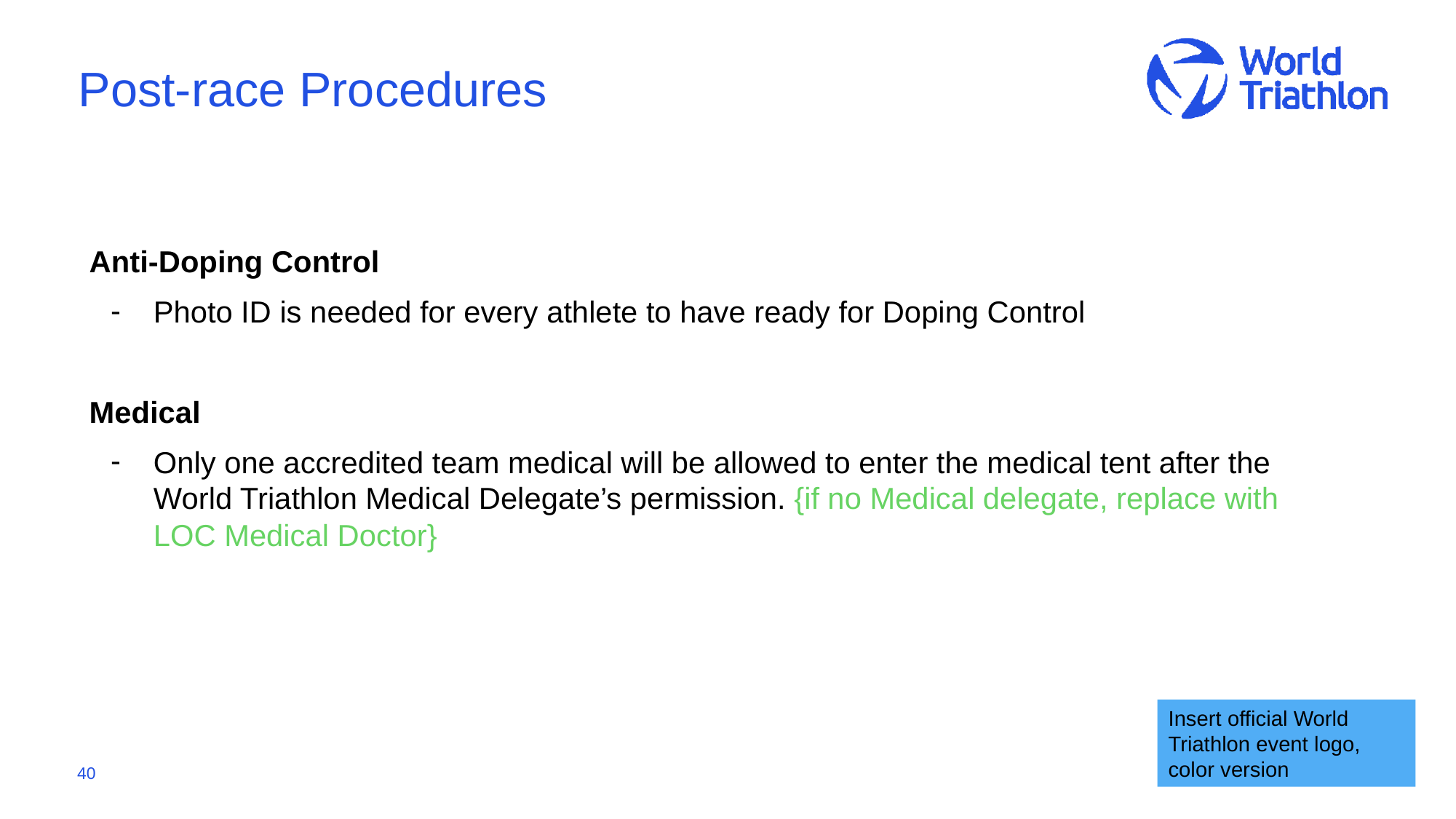

# Post-race Procedures
Anti-Doping Control
Photo ID is needed for every athlete to have ready for Doping Control

Medical
Only one accredited team medical will be allowed to enter the medical tent after the World Triathlon Medical Delegate’s permission. {if no Medical delegate, replace with LOC Medical Doctor}
Insert official World Triathlon event logo,
color version
40